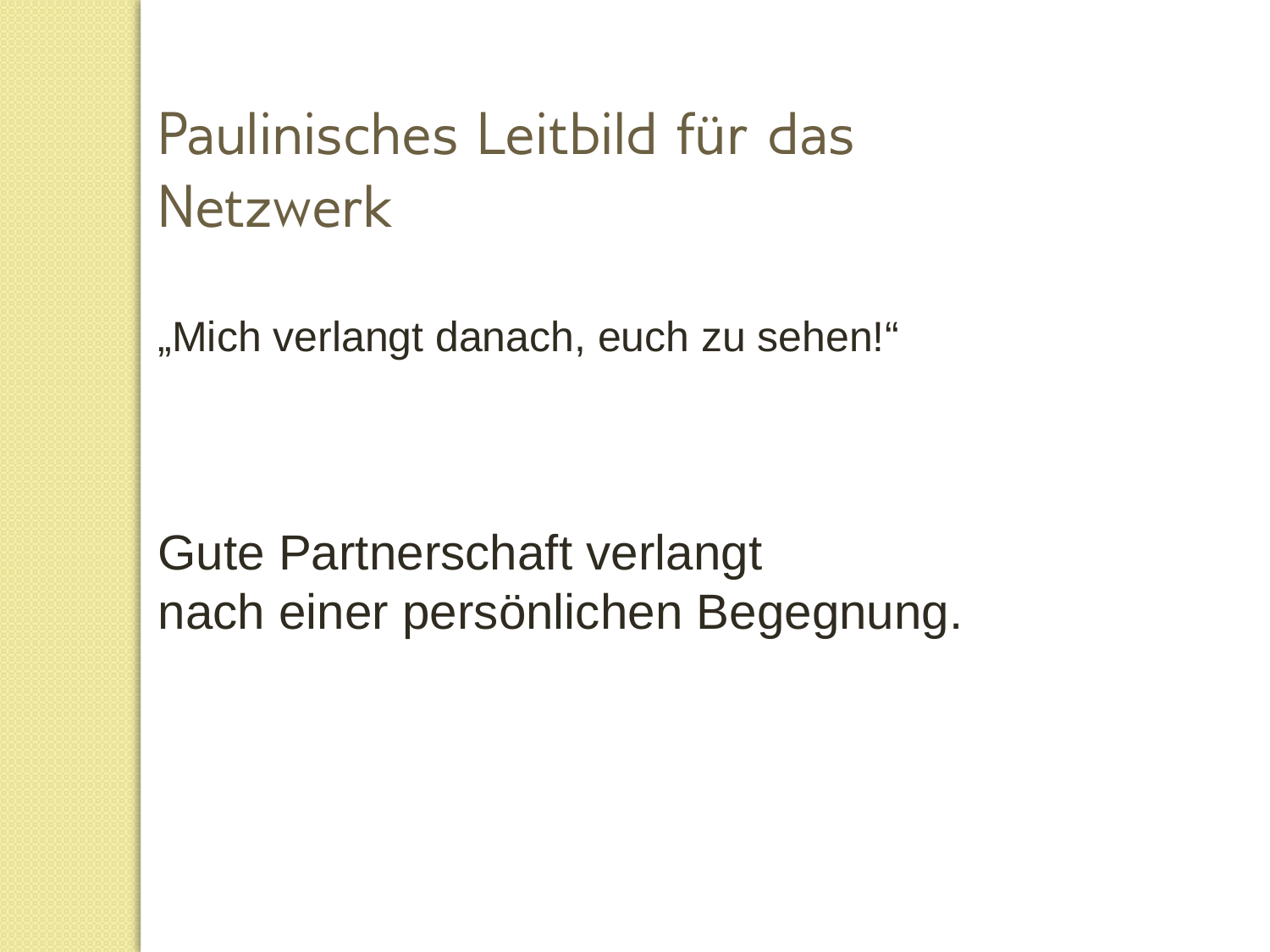

Paulinisches Leitbild für das Netzwerk
„Mich verlangt danach, euch zu sehen!“

Gute Partnerschaft verlangt
nach einer persönlichen Begegnung.